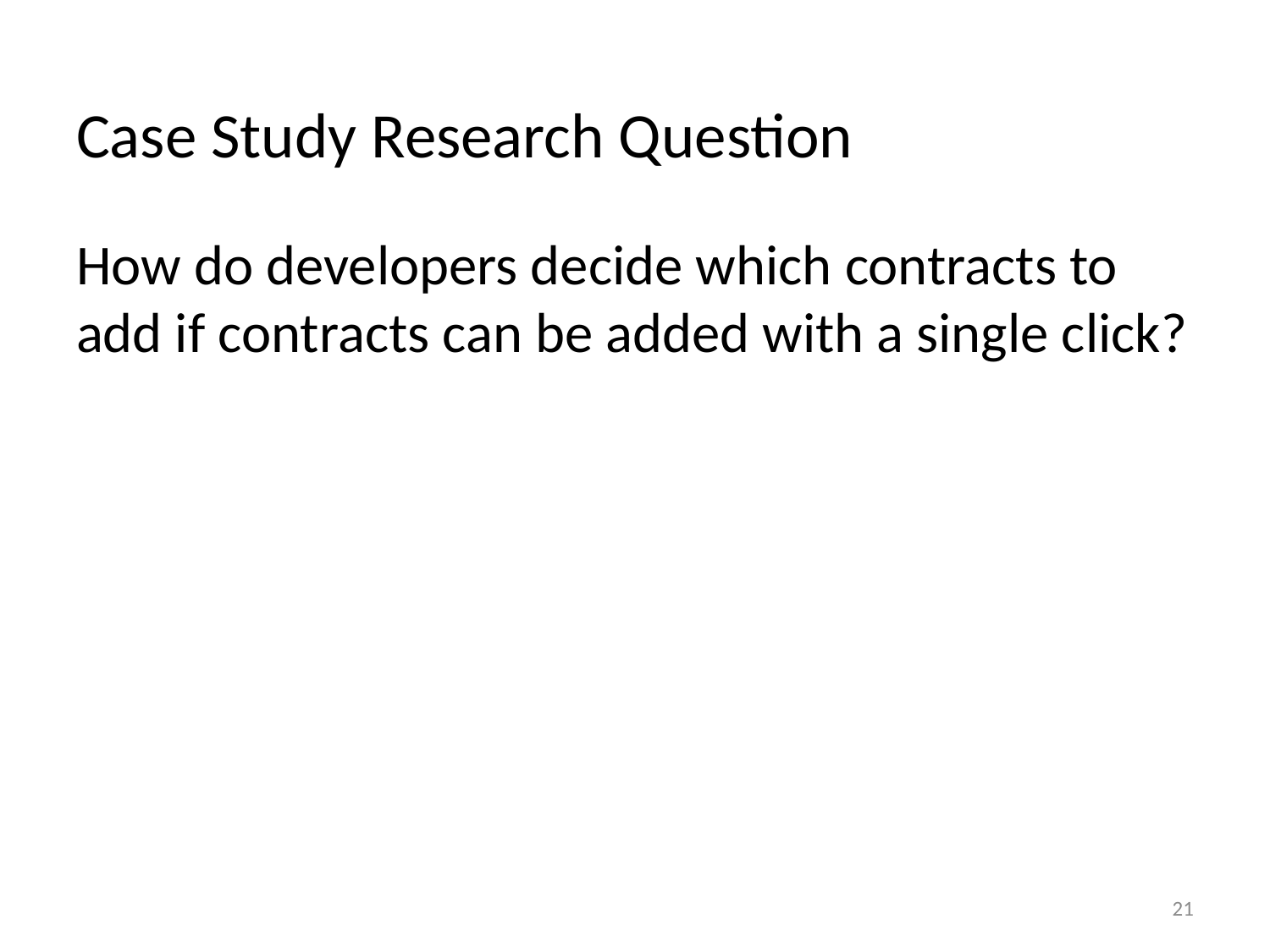

# Case Study Research Question
How do developers decide which contracts to add if contracts can be added with a single click?

21